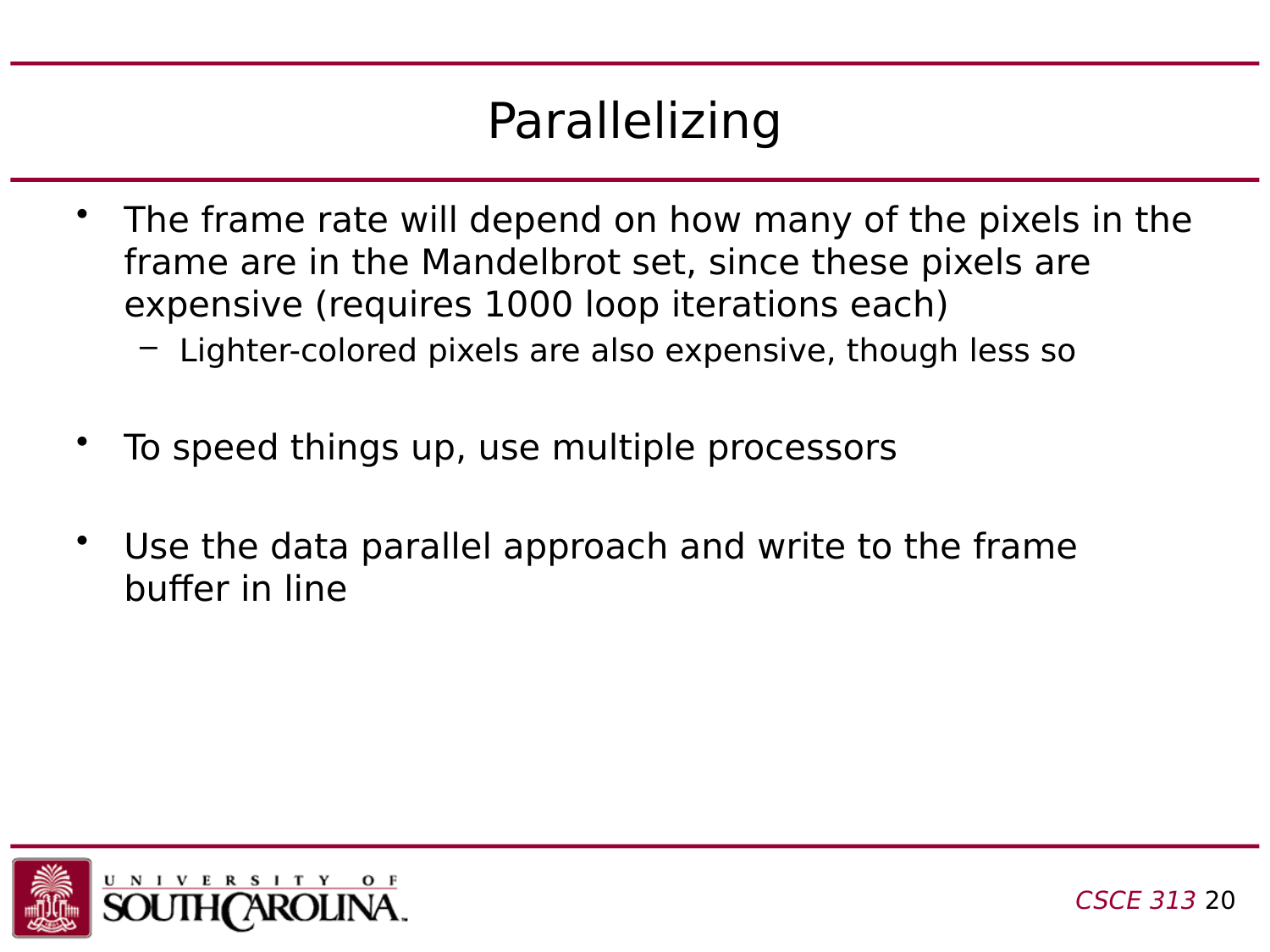

# Parallelizing
The frame rate will depend on how many of the pixels in the frame are in the Mandelbrot set, since these pixels are expensive (requires 1000 loop iterations each)
Lighter-colored pixels are also expensive, though less so

To speed things up, use multiple processors

Use the data parallel approach and write to the frame buffer in line
CSCE 313 20